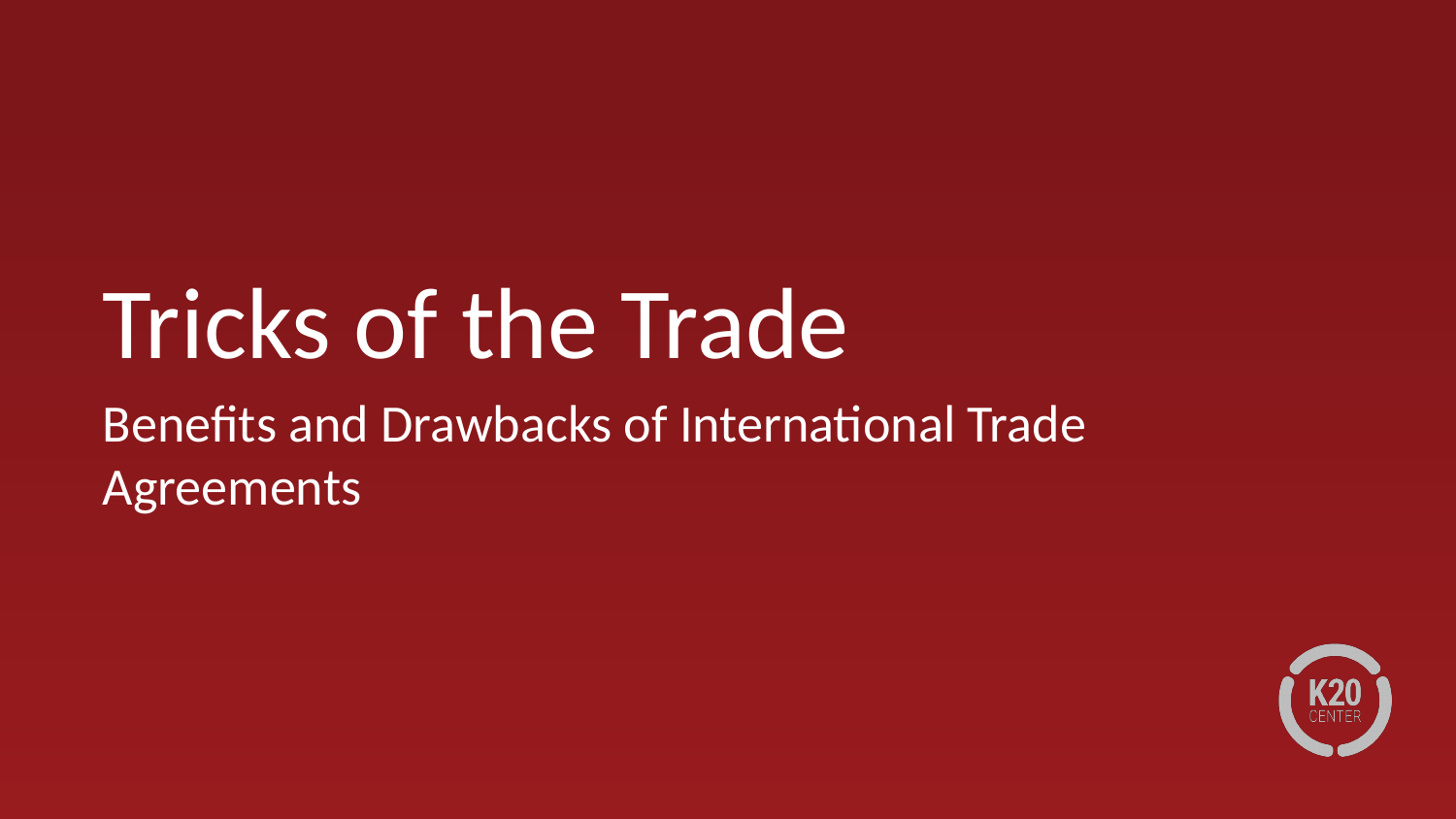

# Tricks of the Trade
Benefits and Drawbacks of International Trade Agreements